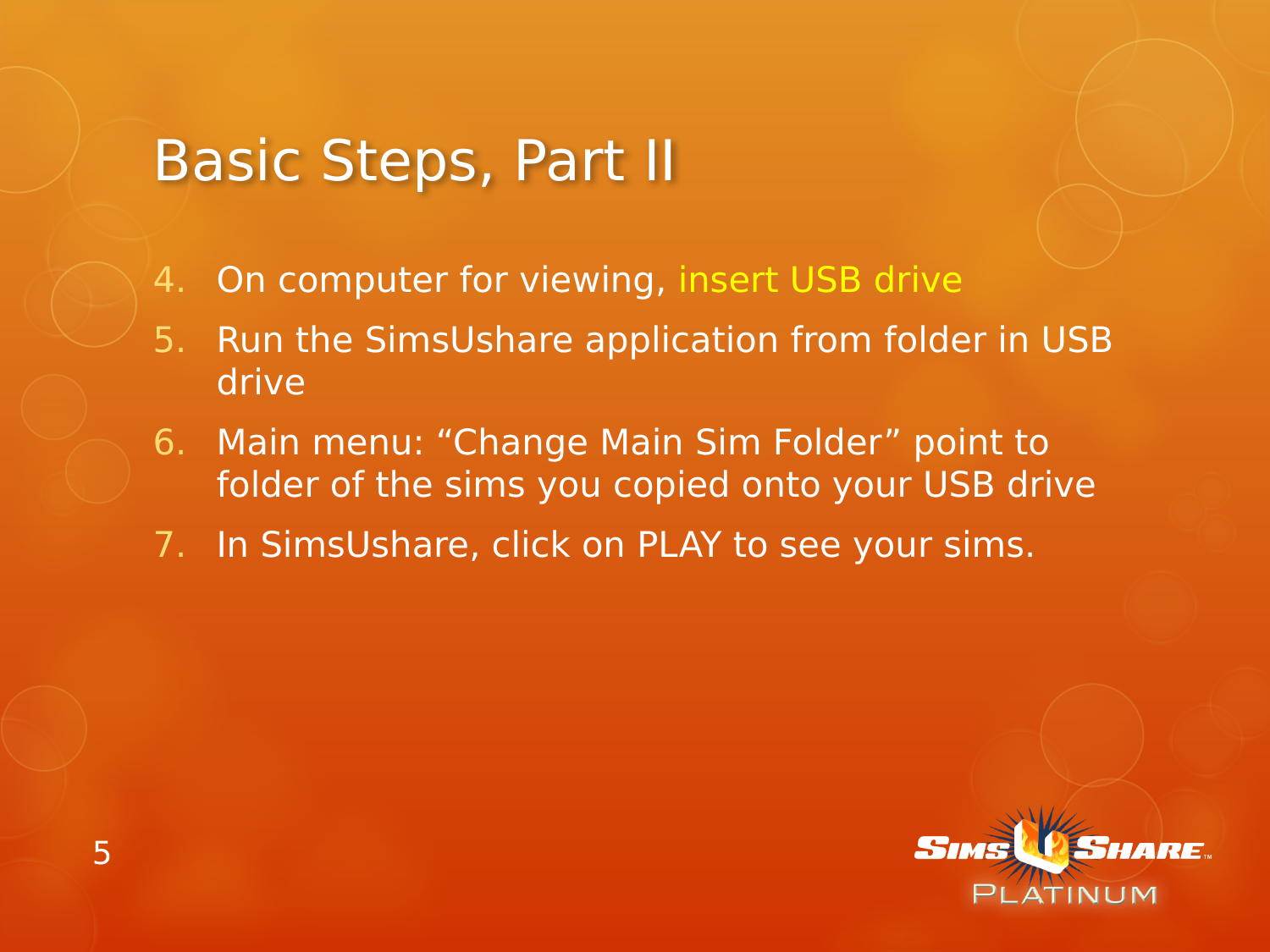

# Basic Steps, Part II
On computer for viewing, insert USB drive
Run the SimsUshare application from folder in USB drive
Main menu: “Change Main Sim Folder” point to folder of the sims you copied onto your USB drive
In SimsUshare, click on PLAY to see your sims.
5